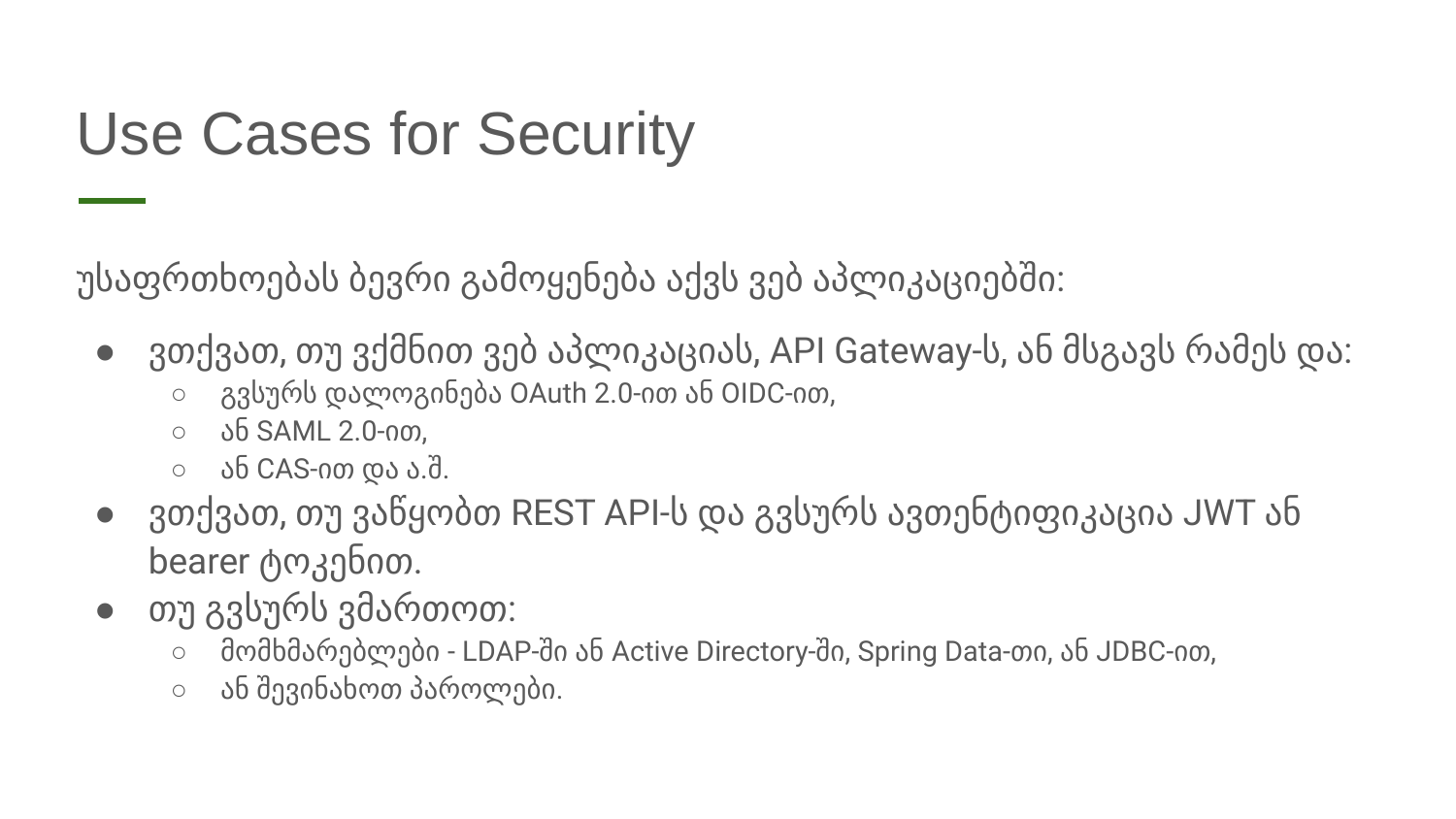

# Use Cases for Security
უსაფრთხოებას ბევრი გამოყენება აქვს ვებ აპლიკაციებში:
ვთქვათ, თუ ვქმნით ვებ აპლიკაციას, API Gateway-ს, ან მსგავს რამეს და:
გვსურს დალოგინება OAuth 2.0-ით ან OIDC-ით,
ან SAML 2.0-ით,
ან CAS-ით და ა.შ.
ვთქვათ, თუ ვაწყობთ REST API-ს და გვსურს ავთენტიფიკაცია JWT ან bearer ტოკენით.
თუ გვსურს ვმართოთ:
მომხმარებლები - LDAP-ში ან Active Directory-ში, Spring Data-თი, ან JDBC-ით,
ან შევინახოთ პაროლები.